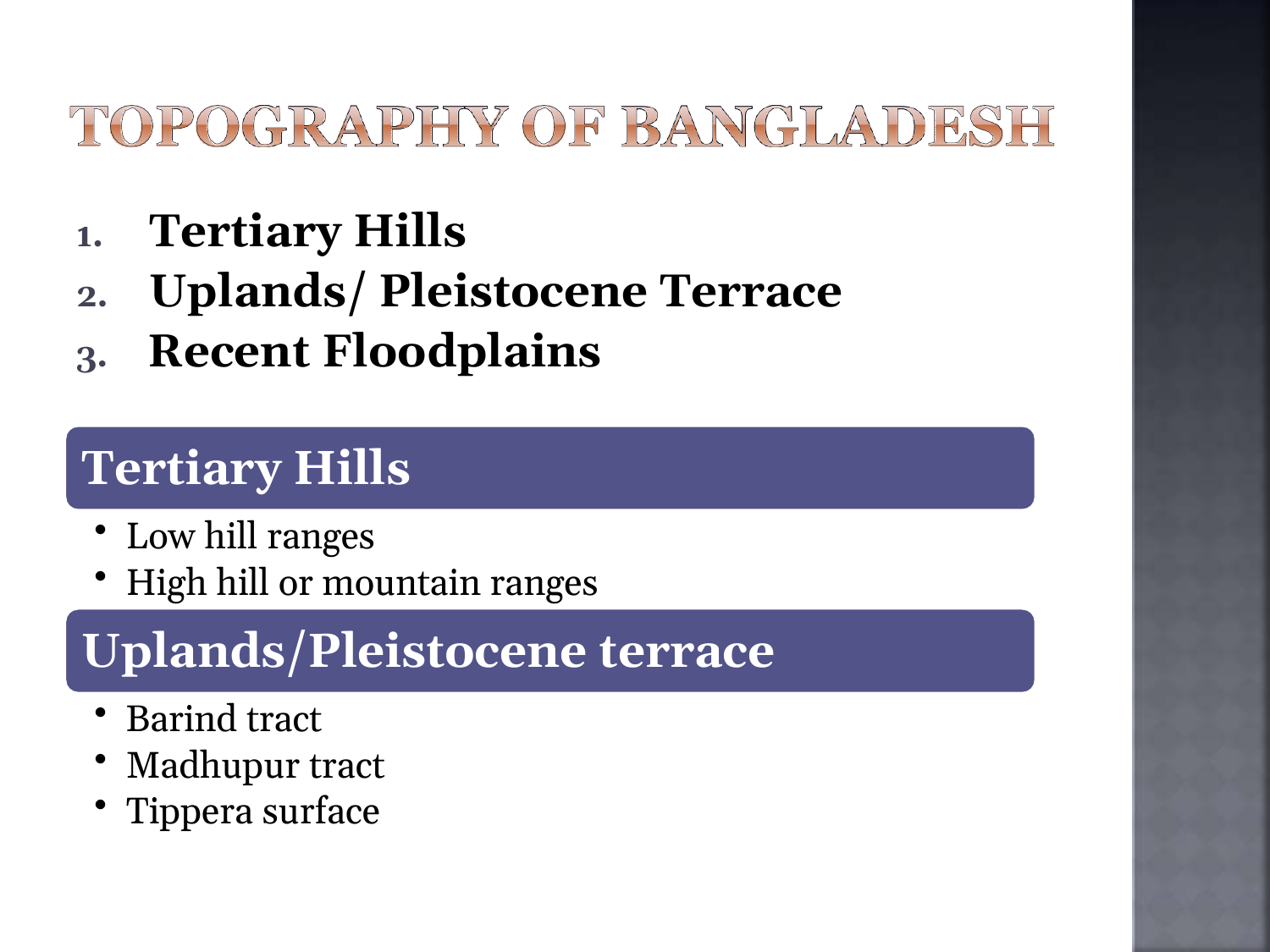

1.	Tertiary Hills
# 2.	Uplands/ Pleistocene Terrace
Recent Floodplains

Tertiary Hills
Low hill ranges
High hill or mountain ranges
Uplands/Pleistocene terrace
Barind tract
Madhupur tract
Tippera surface